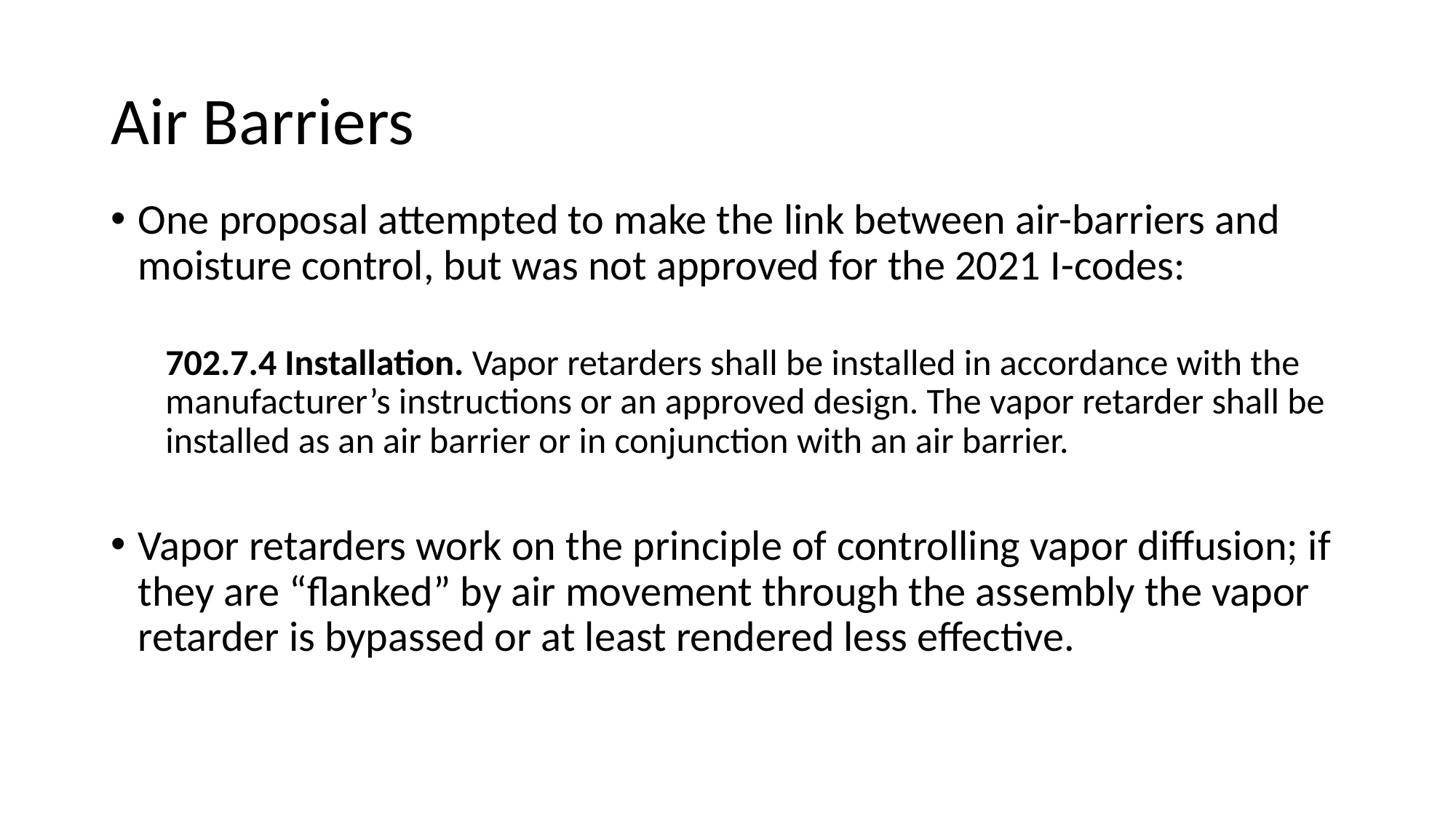

# Air Barriers
One proposal attempted to make the link between air-barriers and moisture control, but was not approved for the 2021 I-codes:

702.7.4 Installation. Vapor retarders shall be installed in accordance with the manufacturer’s instructions or an approved design. The vapor retarder shall be installed as an air barrier or in conjunction with an air barrier.

Vapor retarders work on the principle of controlling vapor diffusion; if they are “flanked” by air movement through the assembly the vapor retarder is bypassed or at least rendered less effective.